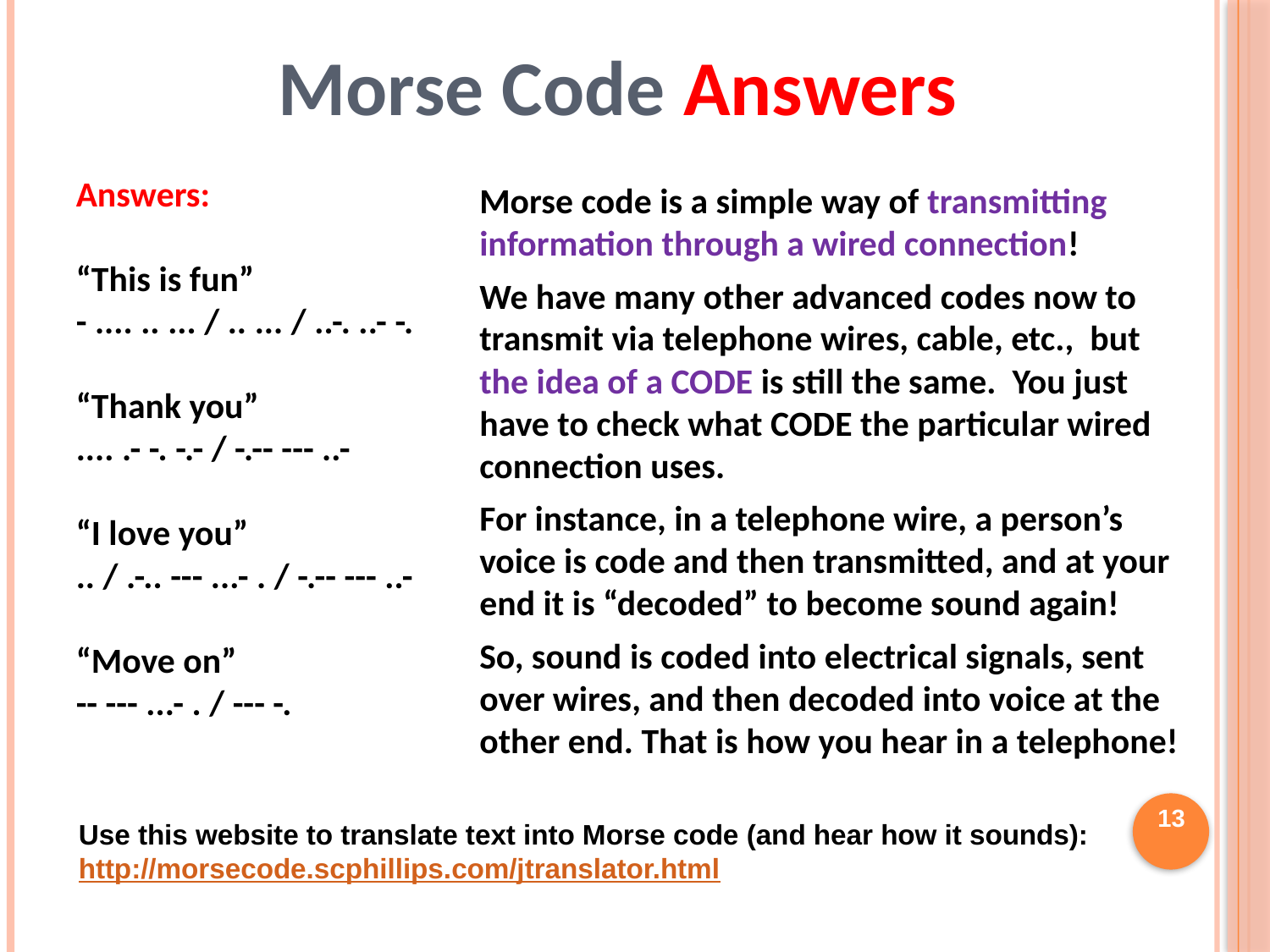

Morse Code Answers
Answers:

“This is fun”
- .... .. ... / .. ... / ..-. ..- -.

“Thank you”
.... .- -. -.- / -.-- --- ..-

“I love you”
.. / .-.. --- ...- . / -.-- --- ..-

“Move on”
-- --- ...- . / --- -.

Morse code is a simple way of transmitting information through a wired connection!
We have many other advanced codes now to transmit via telephone wires, cable, etc.,  but the idea of a CODE is still the same.  You just have to check what CODE the particular wired connection uses.
For instance, in a telephone wire, a person’s voice is code and then transmitted, and at your end it is “decoded” to become sound again!
So, sound is coded into electrical signals, sent over wires, and then decoded into voice at the other end. That is how you hear in a telephone!
13
Use this website to translate text into Morse code (and hear how it sounds):
http://morsecode.scphillips.com/jtranslator.html